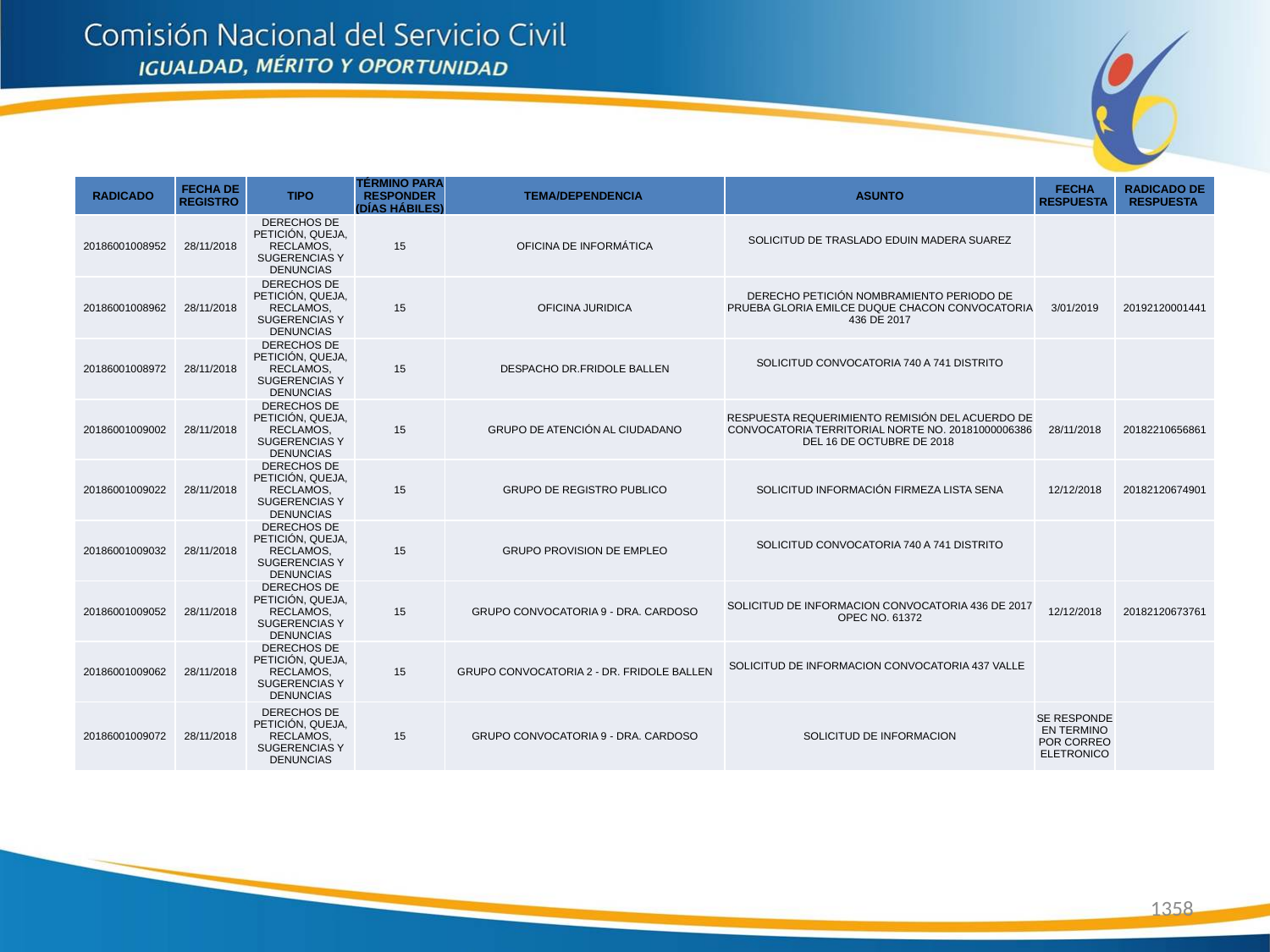

| RADICADO | FECHA DE REGISTRO | TIPO | TÉRMINO PARA RESPONDER (DÍAS HÁBILES) | TEMA/DEPENDENCIA | ASUNTO | FECHA RESPUESTA | RADICADO DE RESPUESTA |
| --- | --- | --- | --- | --- | --- | --- | --- |
| 20186001008952 | 28/11/2018 | DERECHOS DE PETICIÓN, QUEJA, RECLAMOS, SUGERENCIAS Y DENUNCIAS | 15 | OFICINA DE INFORMÁTICA | SOLICITUD DE TRASLADO EDUIN MADERA SUAREZ |  |  |
| 20186001008962 | 28/11/2018 | DERECHOS DE PETICIÓN, QUEJA, RECLAMOS, SUGERENCIAS Y DENUNCIAS | 15 | OFICINA JURIDICA | DERECHO PETICIÓN NOMBRAMIENTO PERIODO DE PRUEBA GLORIA EMILCE DUQUE CHACON CONVOCATORIA 436 DE 2017 | 3/01/2019 | 20192120001441 |
| 20186001008972 | 28/11/2018 | DERECHOS DE PETICIÓN, QUEJA, RECLAMOS, SUGERENCIAS Y DENUNCIAS | 15 | DESPACHO DR.FRIDOLE BALLEN | SOLICITUD CONVOCATORIA 740 A 741 DISTRITO |  |  |
| 20186001009002 | 28/11/2018 | DERECHOS DE PETICIÓN, QUEJA, RECLAMOS, SUGERENCIAS Y DENUNCIAS | 15 | GRUPO DE ATENCIÓN AL CIUDADANO | RESPUESTA REQUERIMIENTO REMISIÓN DEL ACUERDO DE CONVOCATORIA TERRITORIAL NORTE NO. 20181000006386 DEL 16 DE OCTUBRE DE 2018 | 28/11/2018 | 20182210656861 |
| 20186001009022 | 28/11/2018 | DERECHOS DE PETICIÓN, QUEJA, RECLAMOS, SUGERENCIAS Y DENUNCIAS | 15 | GRUPO DE REGISTRO PUBLICO | SOLICITUD INFORMACIÓN FIRMEZA LISTA SENA | 12/12/2018 | 20182120674901 |
| 20186001009032 | 28/11/2018 | DERECHOS DE PETICIÓN, QUEJA, RECLAMOS, SUGERENCIAS Y DENUNCIAS | 15 | GRUPO PROVISION DE EMPLEO | SOLICITUD CONVOCATORIA 740 A 741 DISTRITO |  |  |
| 20186001009052 | 28/11/2018 | DERECHOS DE PETICIÓN, QUEJA, RECLAMOS, SUGERENCIAS Y DENUNCIAS | 15 | GRUPO CONVOCATORIA 9 - DRA. CARDOSO | SOLICITUD DE INFORMACION CONVOCATORIA 436 DE 2017 OPEC NO. 61372 | 12/12/2018 | 20182120673761 |
| 20186001009062 | 28/11/2018 | DERECHOS DE PETICIÓN, QUEJA, RECLAMOS, SUGERENCIAS Y DENUNCIAS | 15 | GRUPO CONVOCATORIA 2 - DR. FRIDOLE BALLEN | SOLICITUD DE INFORMACION CONVOCATORIA 437 VALLE |  |  |
| 20186001009072 | 28/11/2018 | DERECHOS DE PETICIÓN, QUEJA, RECLAMOS, SUGERENCIAS Y DENUNCIAS | 15 | GRUPO CONVOCATORIA 9 - DRA. CARDOSO | SOLICITUD DE INFORMACION | SE RESPONDE EN TERMINO POR CORREO ELETRONICO |  |
1358